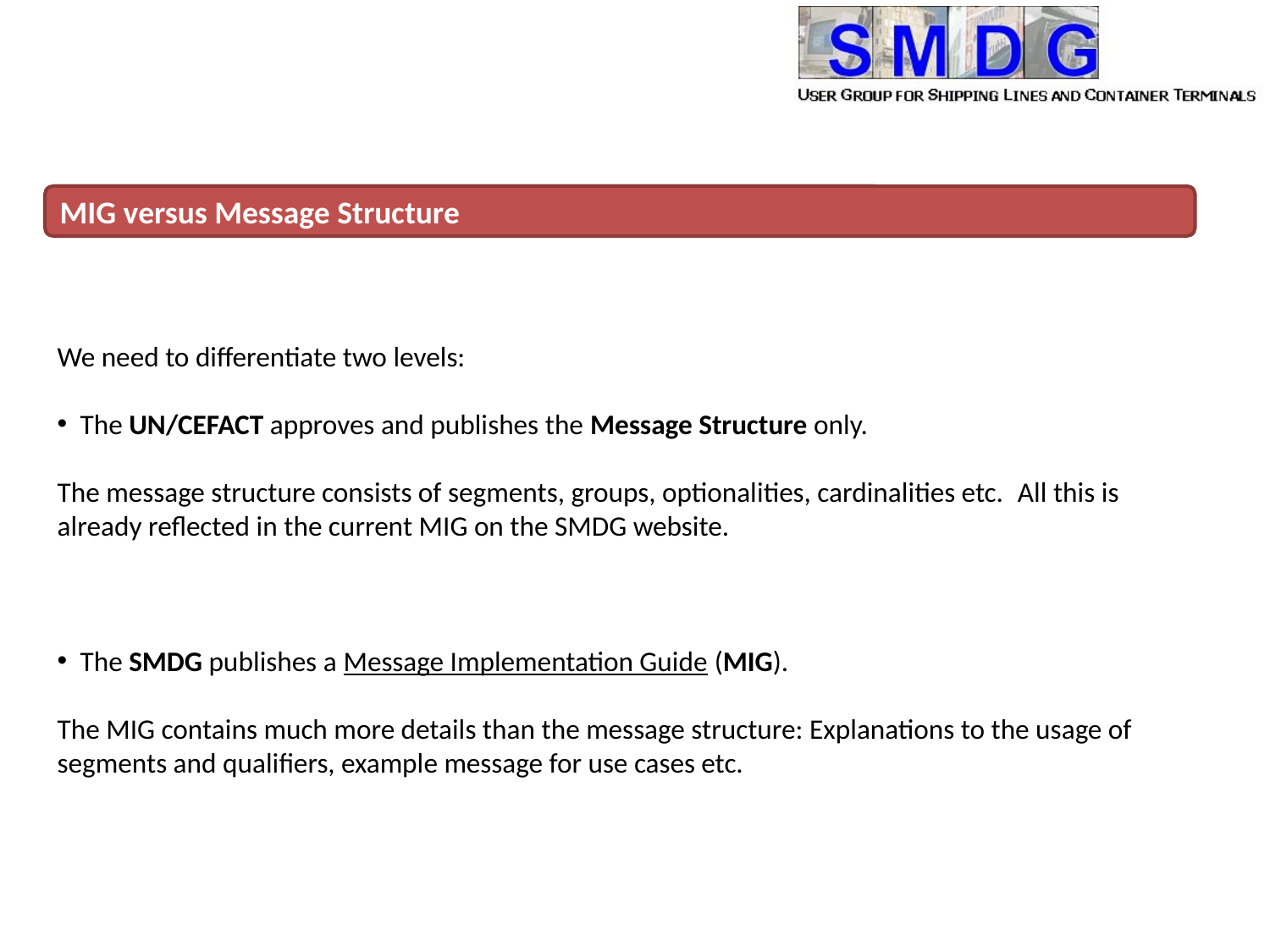

MIG versus Message Structure
We need to differentiate two levels:

  The UN/CEFACT approves and publishes the Message Structure only.
The message structure consists of segments, groups, optionalities, cardinalities etc.  All this is already reflected in the current MIG on the SMDG website.
  The SMDG publishes a Message Implementation Guide (MIG).

The MIG contains much more details than the message structure: Explanations to the usage of segments and qualifiers, example message for use cases etc.